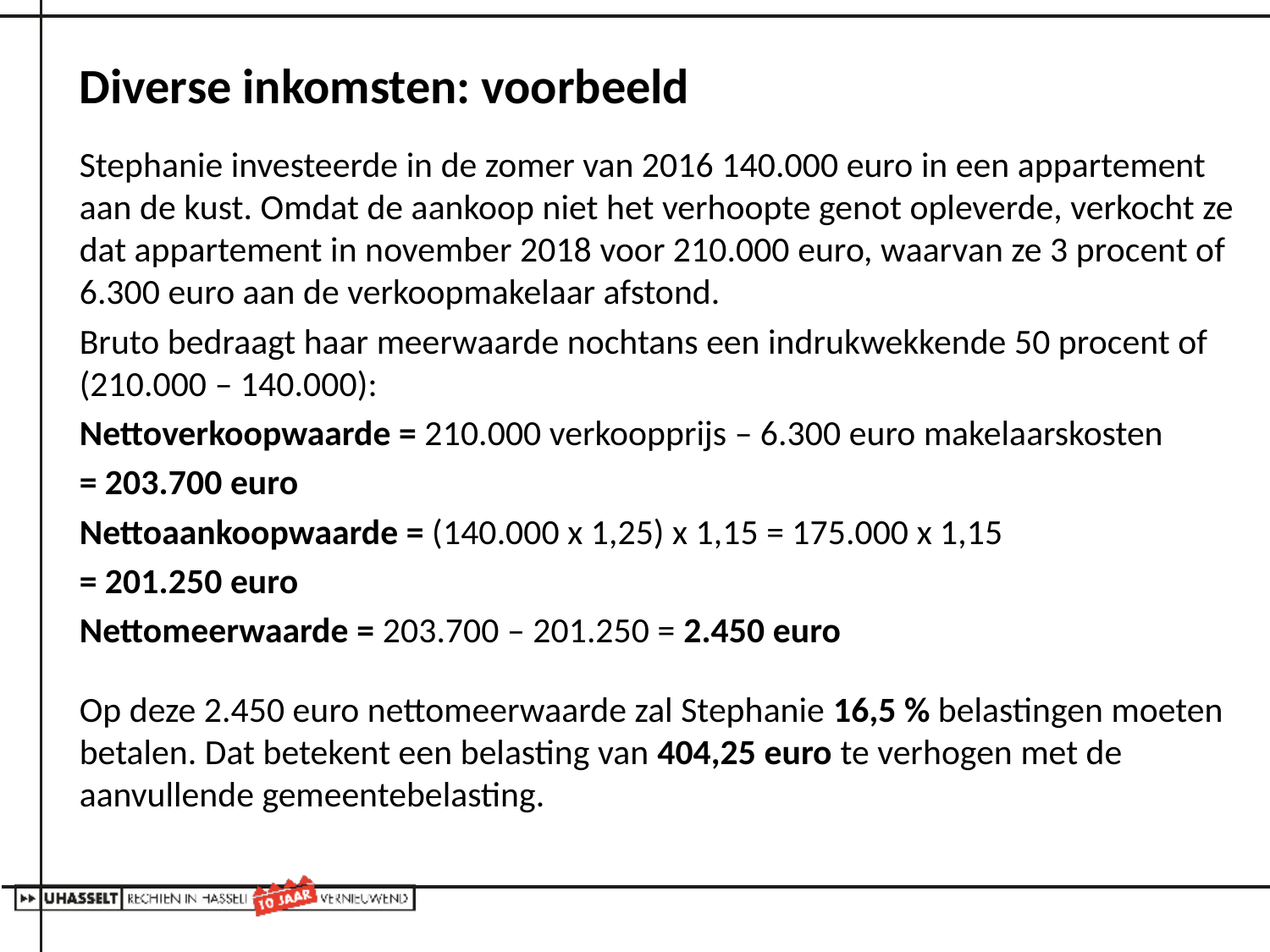

# Diverse inkomsten: voorbeeld
Stephanie investeerde in de zomer van 2016 140.000 euro in een appartement aan de kust. Omdat de aankoop niet het verhoopte genot opleverde, verkocht ze dat appartement in november 2018 voor 210.000 euro, waarvan ze 3 procent of 6.300 euro aan de verkoopmakelaar afstond.
Bruto bedraagt haar meerwaarde nochtans een indrukwekkende 50 procent of (210.000 – 140.000):
Nettoverkoopwaarde = 210.000 verkoopprijs – 6.300 euro makelaarskosten
= 203.700 euro
Nettoaankoopwaarde = (140.000 x 1,25) x 1,15 = 175.000 x 1,15
= 201.250 euro
Nettomeerwaarde = 203.700 – 201.250 = 2.450 euro

Op deze 2.450 euro nettomeerwaarde zal Stephanie 16,5 % belastingen moeten betalen. Dat betekent een belasting van 404,25 euro te verhogen met de aanvullende gemeentebelasting.